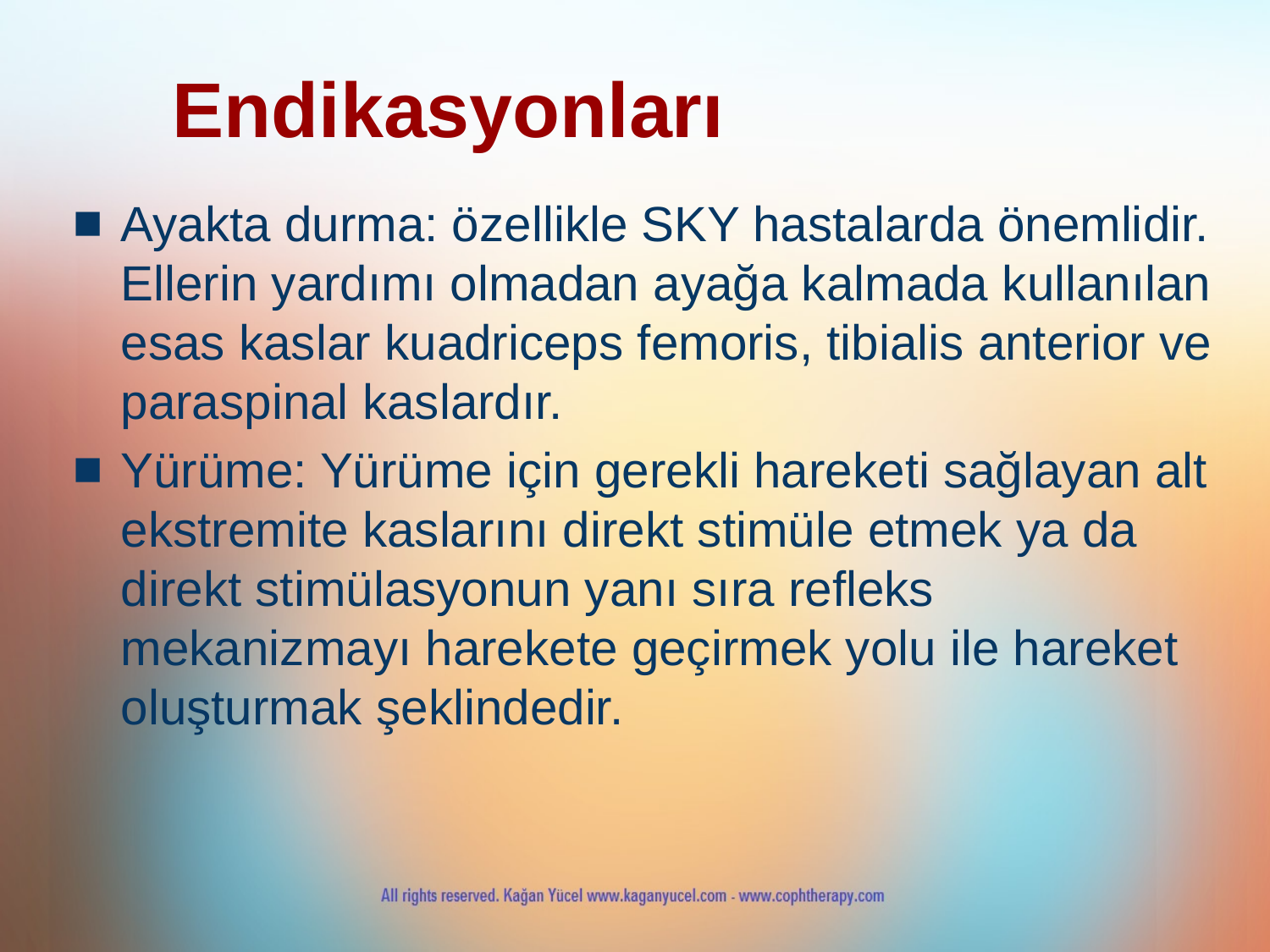

# Endikasyonları
Ayakta durma: özellikle SKY hastalarda önemlidir. Ellerin yardımı olmadan ayağa kalmada kullanılan esas kaslar kuadriceps femoris, tibialis anterior ve paraspinal kaslardır.
Yürüme: Yürüme için gerekli hareketi sağlayan alt ekstremite kaslarını direkt stimüle etmek ya da direkt stimülasyonun yanı sıra refleks mekanizmayı harekete geçirmek yolu ile hareket oluşturmak şeklindedir.